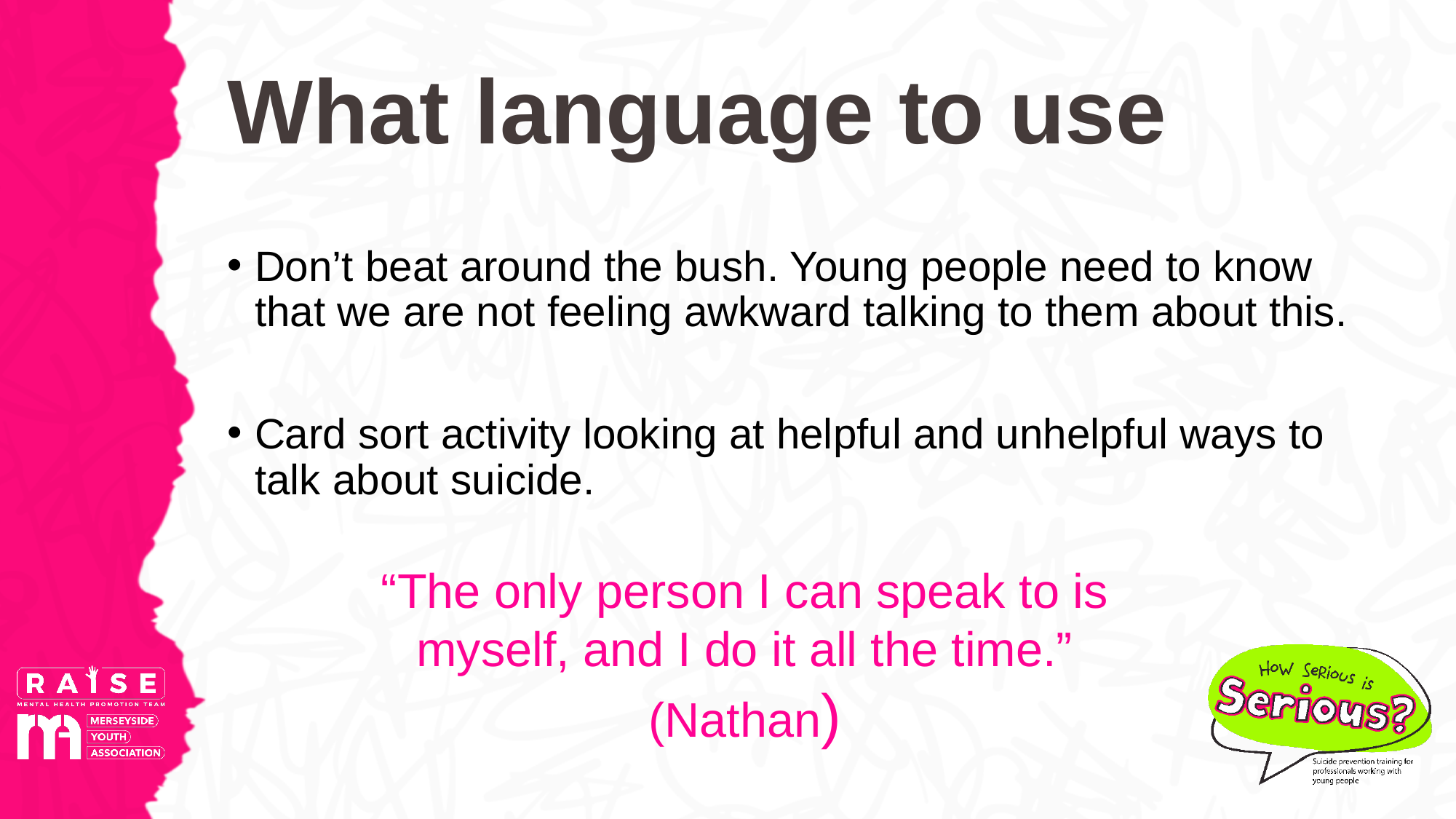

What language to use
Don’t beat around the bush. Young people need to know that we are not feeling awkward talking to them about this.

Card sort activity looking at helpful and unhelpful ways to talk about suicide.
“The only person I can speak to is myself, and I do it all the time.” (Nathan)